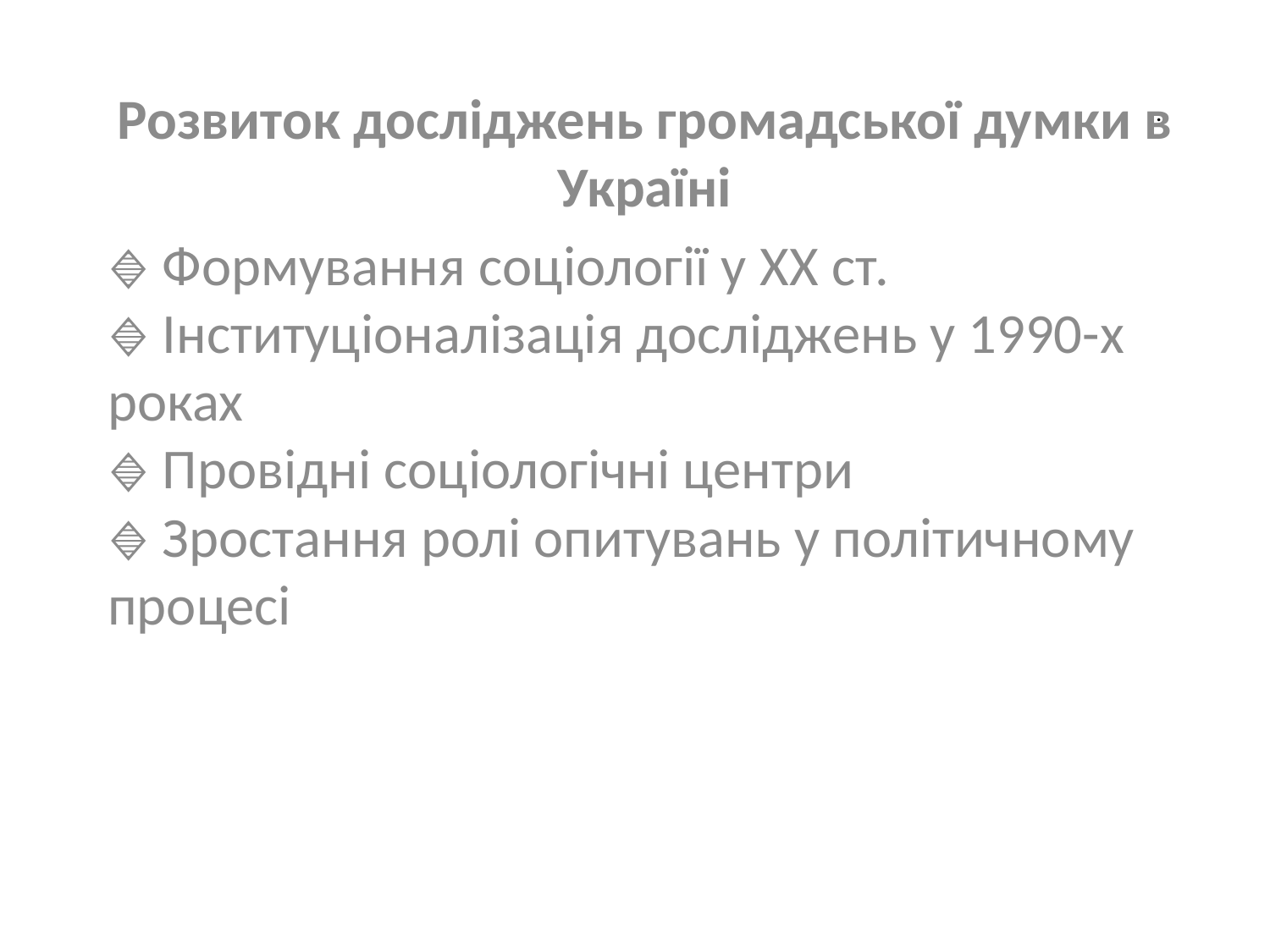

# .
Розвиток досліджень громадської думки в Україні
🔹 Формування соціології у XX ст.
🔹 Інституціоналізація досліджень у 1990-х роках
🔹 Провідні соціологічні центри
🔹 Зростання ролі опитувань у політичному процесі